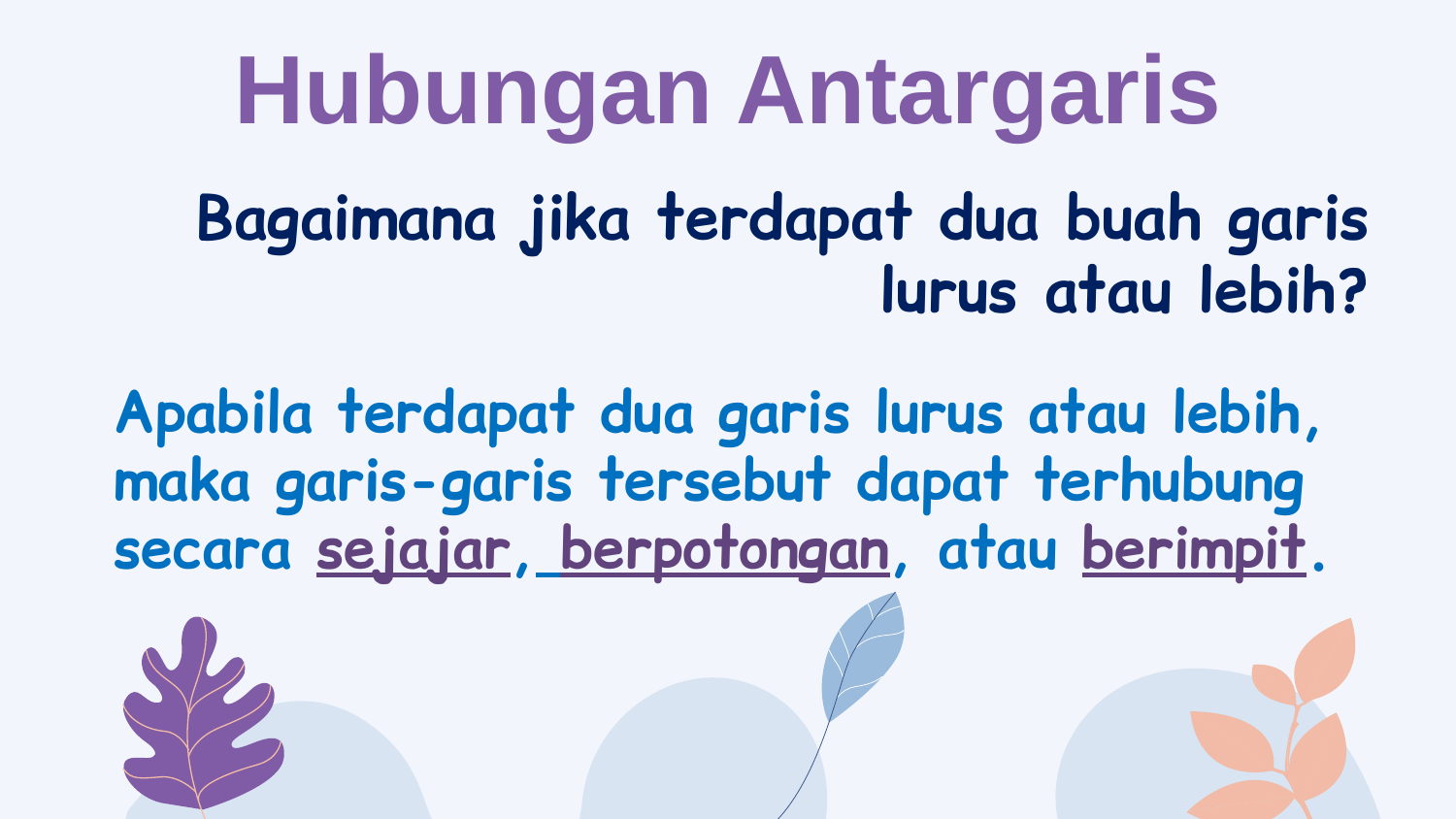

# Hubungan Antargaris
Bagaimana jika terdapat dua buah garis lurus atau lebih?
Apabila terdapat dua garis lurus atau lebih, maka garis-garis tersebut dapat terhubung secara sejajar, berpotongan, atau berimpit.